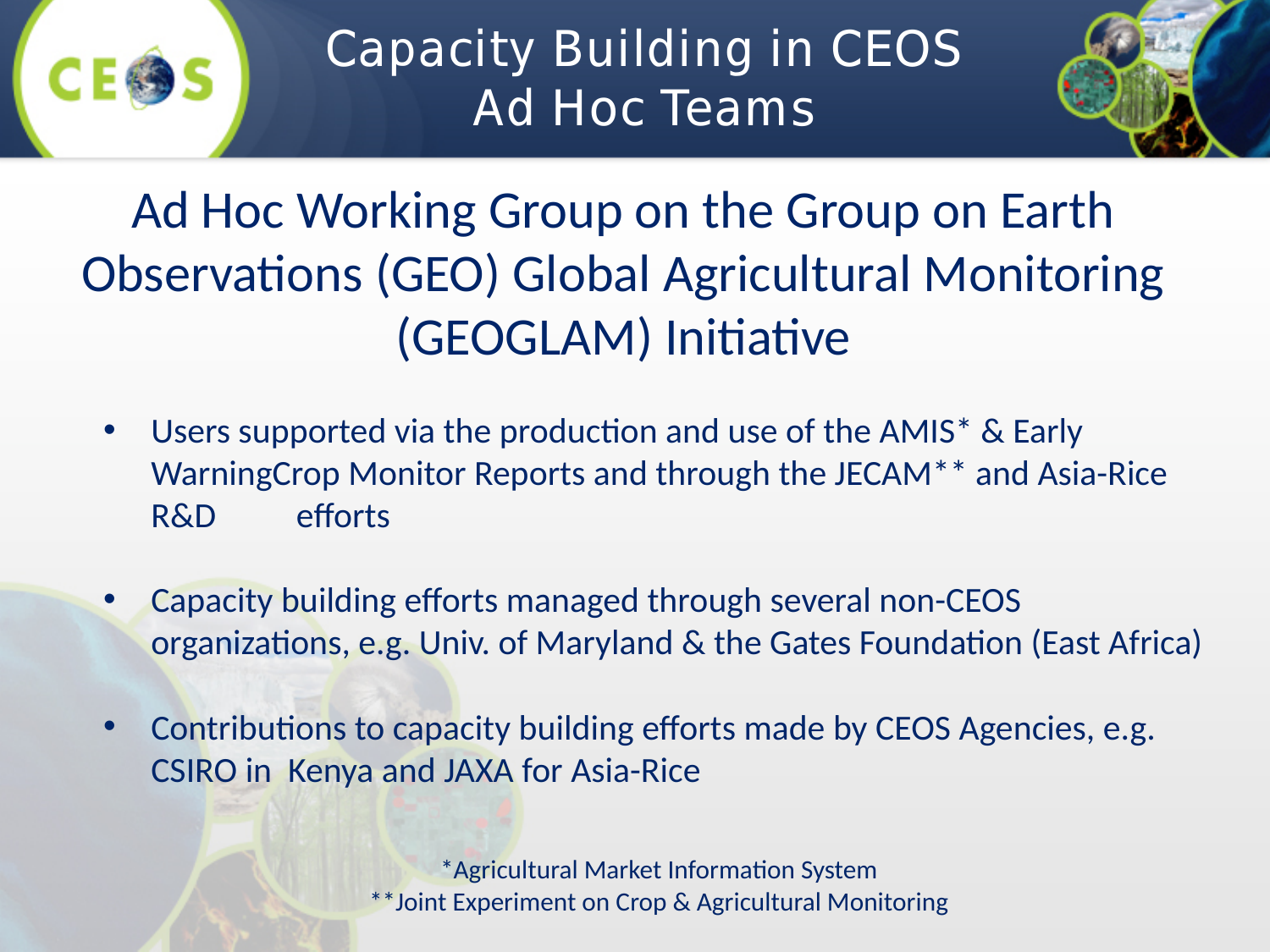

Capacity Building in CEOS Ad Hoc Teams
Ad Hoc Working Group on the Group on Earth
Observations (GEO) Global Agricultural Monitoring
(GEOGLAM) Initiative

Users supported via the production and use of the AMIS* & Early WarningCrop Monitor Reports and through the JECAM** and Asia-Rice R&D          efforts

Capacity building efforts managed through several non-CEOS                      organizations, e.g. Univ. of Maryland & the Gates Foundation (East Africa)

Contributions to capacity building efforts made by CEOS Agencies, e.g.      CSIRO in  Kenya and JAXA for Asia-Rice

*Agricultural Market Information System
**Joint Experiment on Crop & Agricultural Monitoring